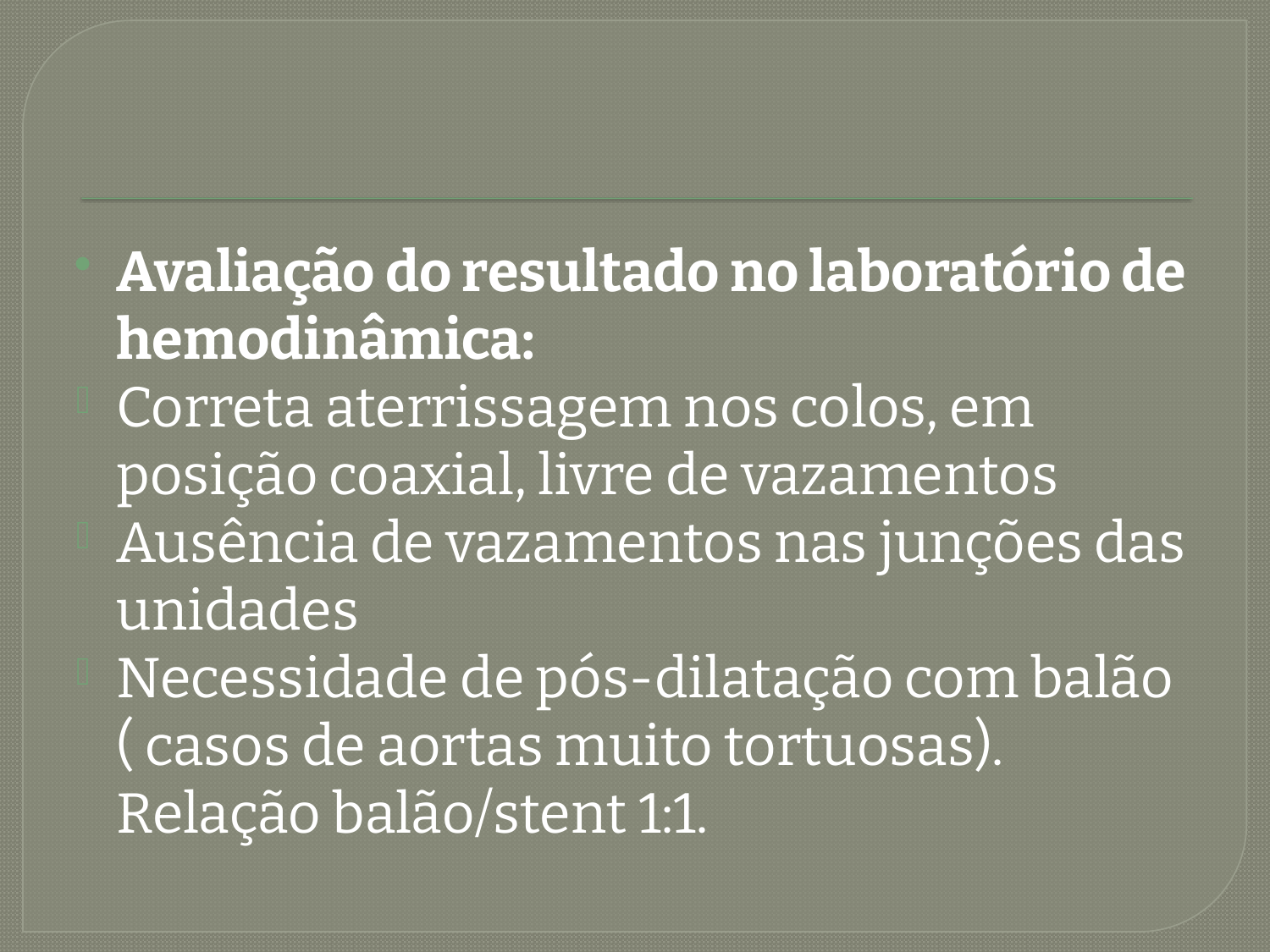

#
Avaliação do resultado no laboratório de hemodinâmica:
Correta aterrissagem nos colos, em posição coaxial, livre de vazamentos
Ausência de vazamentos nas junções das unidades
Necessidade de pós-dilatação com balão ( casos de aortas muito tortuosas). Relação balão/stent 1:1.